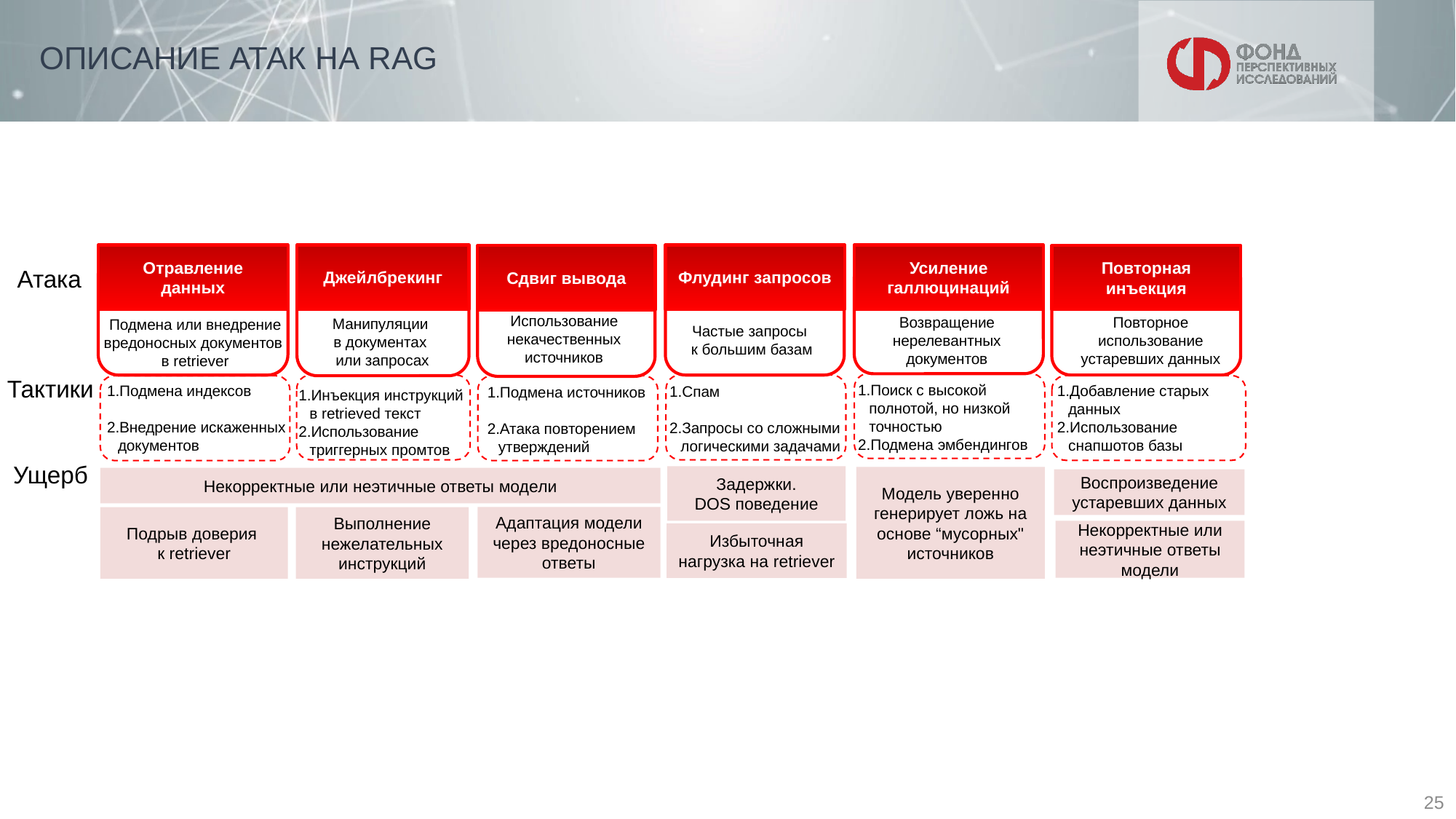

# ОПИСАНИЕ АТАК НА RAG
Отравление данных

Подмена или внедрение вредоносных документов
в retriever
Джейлбрекинг

Манипуляции
в документах
или запросах
Флудинг запросов

Частые запросы
к большим базам
Усиление галлюцинаций

Возвращение нерелевантных документов
Повторная инъекция

Повторное использование устаревших данных
Сдвиг вывода

Использование некачественных источников
Атака
Тактики

Поиск с высокой полнотой, но низкой точностью
Подмена эмбендингов

Добавление старых данных
Использование снапшотов базы
Подмена индексов

Внедрение искаженных документов
Спам

Запросы со сложными логическими задачами
Подмена источников

Атака повторением утверждений
Инъекция инструкций в retrieved текст
Использование триггерных промтов
Ущерб
Задержки.
DOS поведение
Модель уверенно генерирует ложь на основе “мусорных" источников
Некорректные или неэтичные ответы модели
Воспроизведение устаревших данных
Подрыв доверия
к retriever
Выполнение нежелательных инструкций
Адаптация модели через вредоносные ответы
Некорректные или неэтичные ответы модели
Избыточная нагрузка на retriever